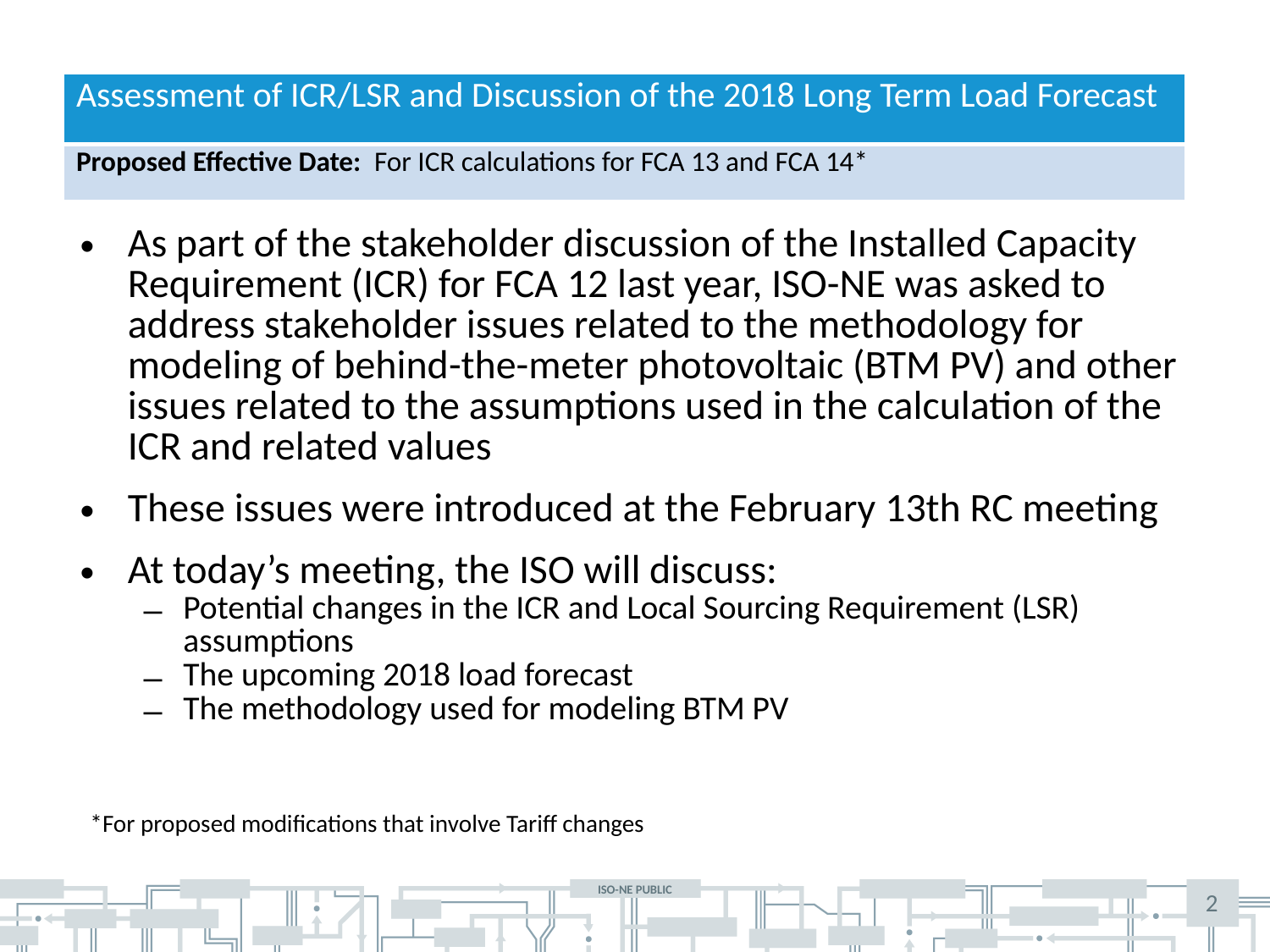

| Assessment of ICR/LSR and Discussion of the 2018 Long Term Load Forecast |
| --- |
| Proposed Effective Date: For ICR calculations for FCA 13 and FCA 14\* |

As part of the stakeholder discussion of the Installed Capacity Requirement (ICR) for FCA 12 last year, ISO-NE was asked to address stakeholder issues related to the methodology for modeling of behind-the-meter photovoltaic (BTM PV) and other issues related to the assumptions used in the calculation of the ICR and related values
These issues were introduced at the February 13th RC meeting
At today’s meeting, the ISO will discuss:
Potential changes in the ICR and Local Sourcing Requirement (LSR) assumptions
The upcoming 2018 load forecast
The methodology used for modeling BTM PV
*For proposed modifications that involve Tariff changes
2